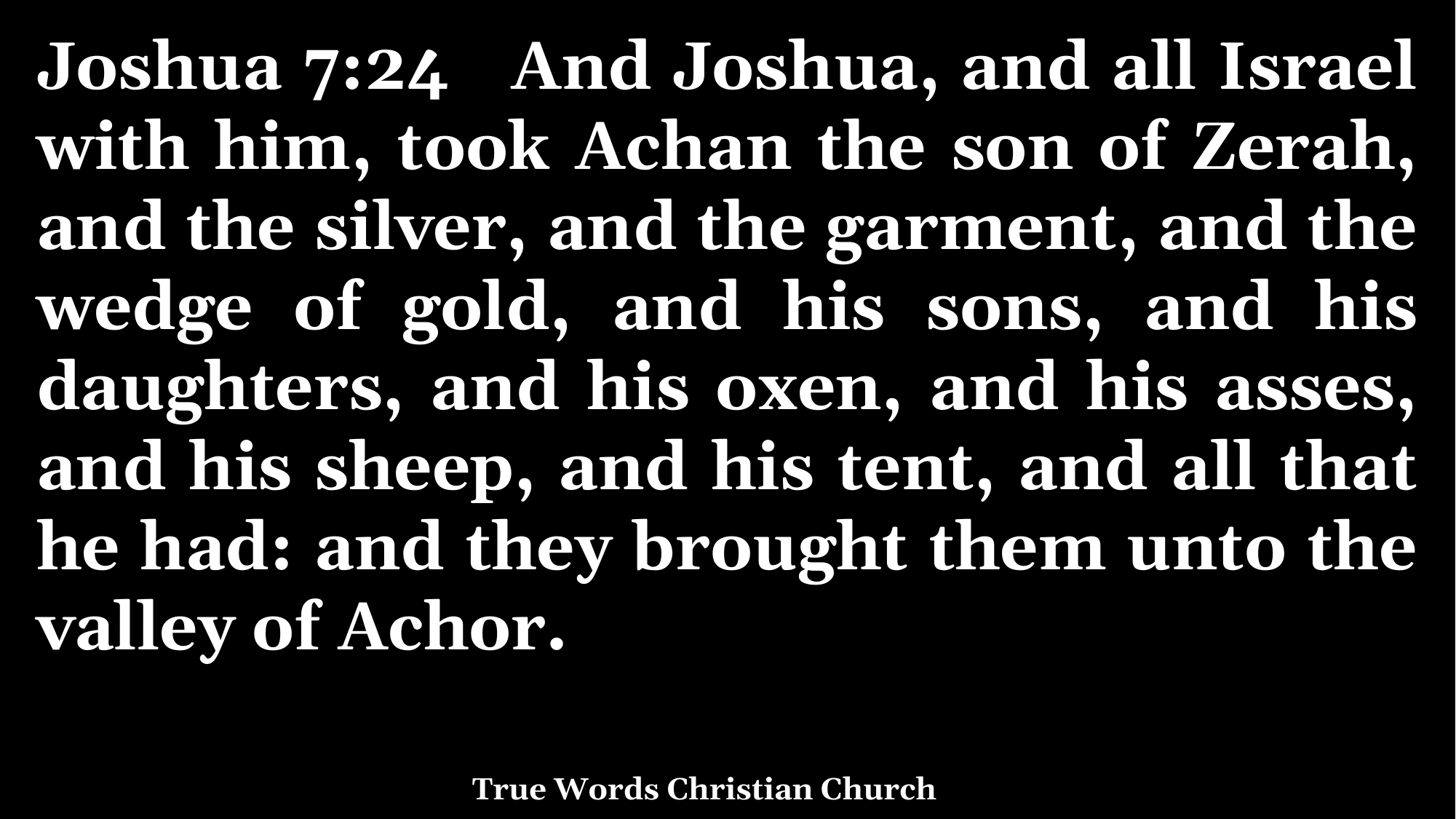

Joshua 7:24   And Joshua, and all Israel with him, took Achan the son of Zerah, and the silver, and the garment, and the wedge of gold, and his sons, and his daughters, and his oxen, and his asses, and his sheep, and his tent, and all that he had: and they brought them unto the valley of Achor.
True Words Christian Church